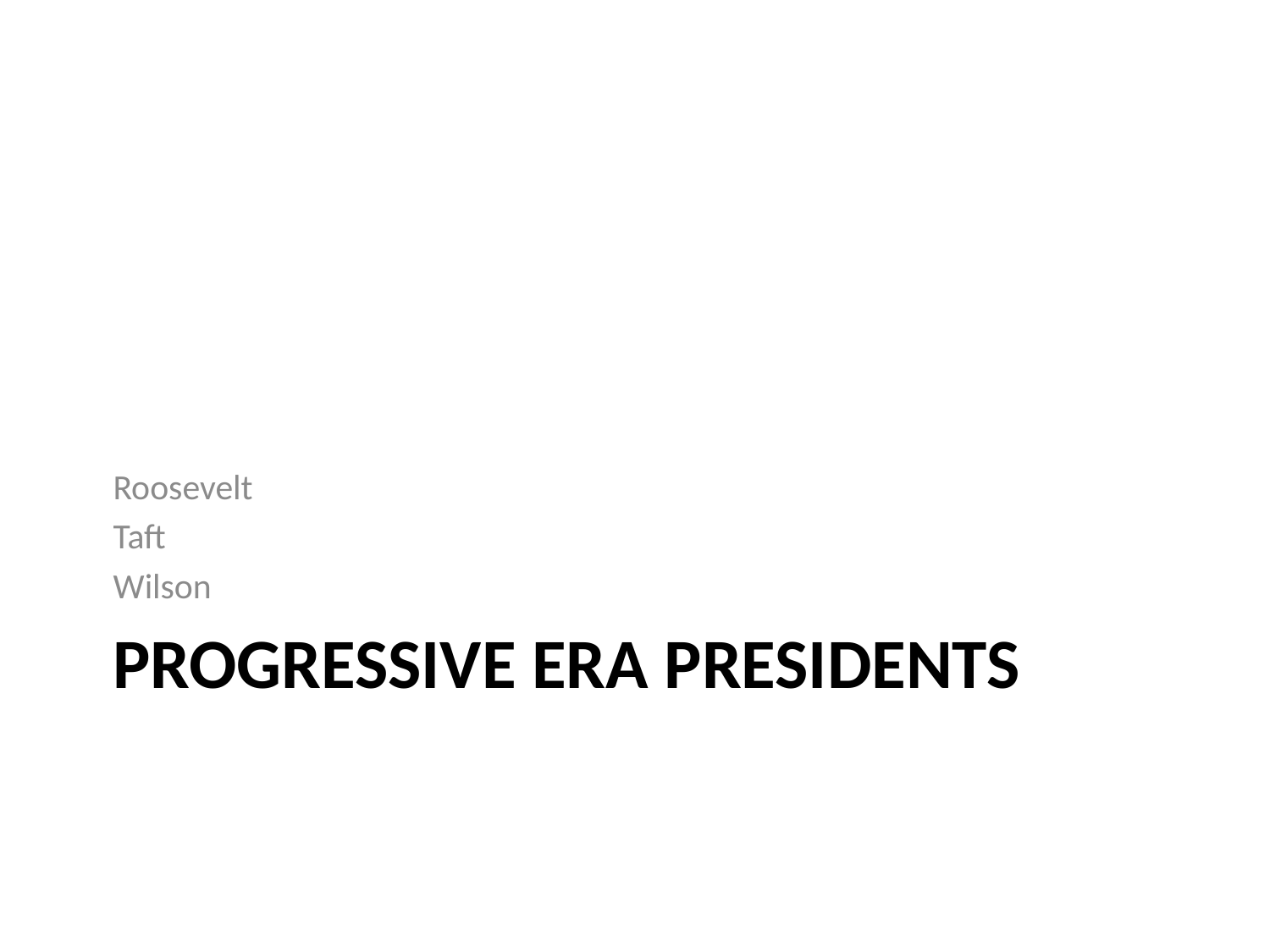

Roosevelt
Taft
Wilson
# Progressive Era Presidents